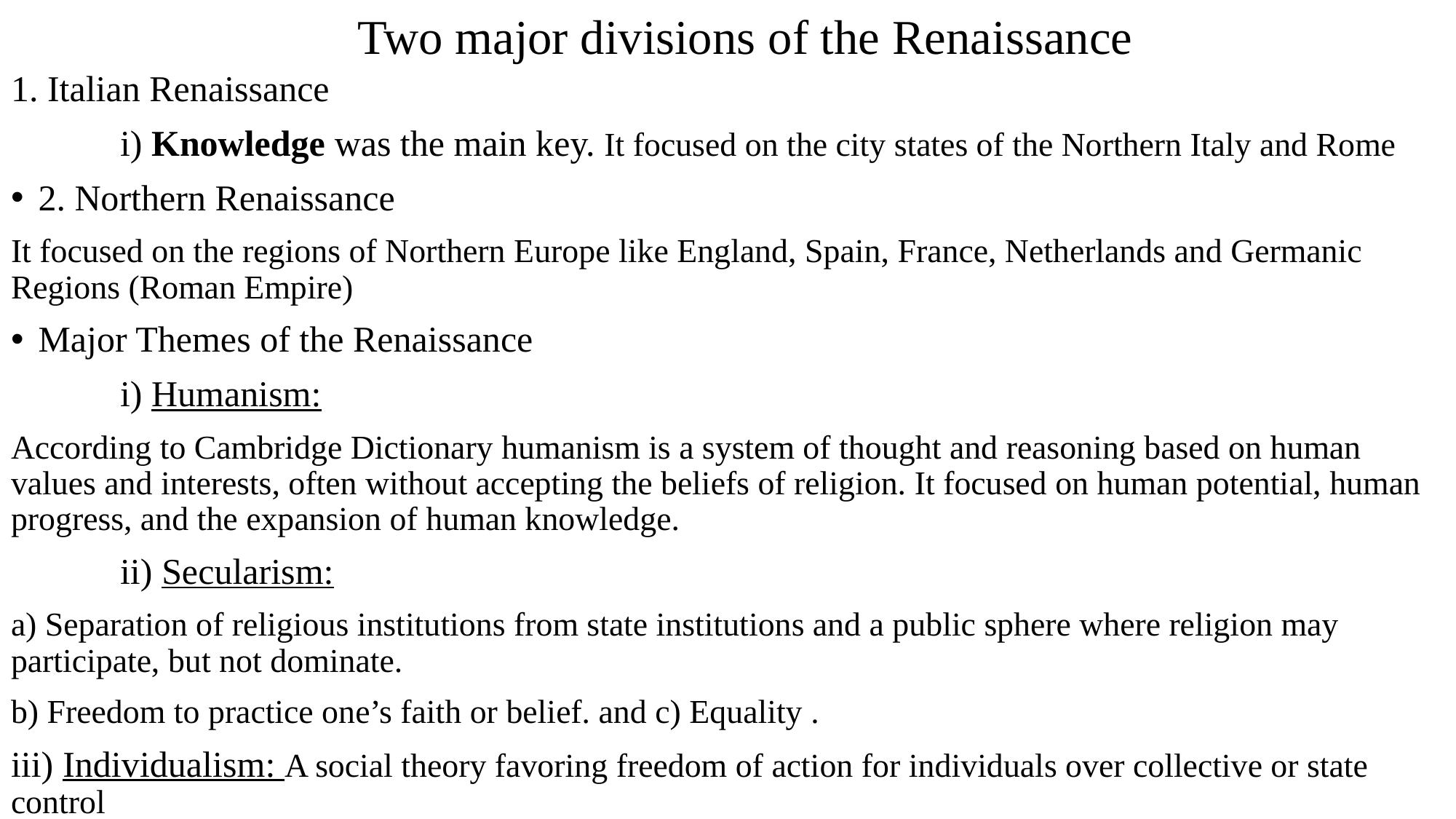

# Two major divisions of the Renaissance
1. Italian Renaissance
	i) Knowledge was the main key. It focused on the city states of the Northern Italy and Rome
2. Northern Renaissance
It focused on the regions of Northern Europe like England, Spain, France, Netherlands and Germanic Regions (Roman Empire)
Major Themes of the Renaissance
	i) Humanism:
According to Cambridge Dictionary humanism is a system of thought and reasoning based on human values and interests, often without accepting the beliefs of religion. It focused on human potential, human progress, and the expansion of human knowledge.
	ii) Secularism:
a) Separation of religious institutions from state institutions and a public sphere where religion may participate, but not dominate.
b) Freedom to practice one’s faith or belief. and c) Equality .
iii) Individualism: A social theory favoring freedom of action for individuals over collective or state control